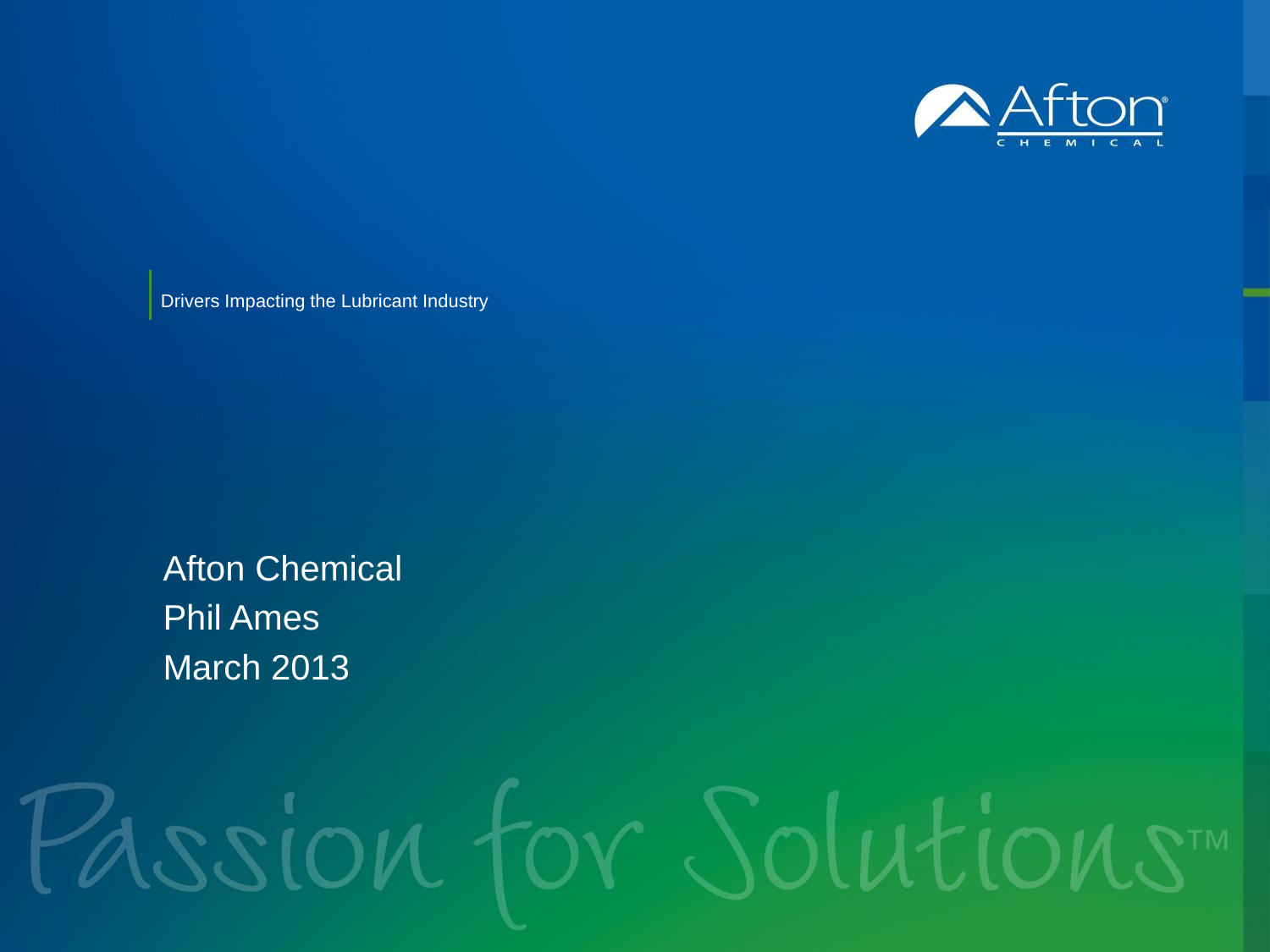

# Drivers Impacting the Lubricant Industry
Afton Chemical
Phil Ames
March 2013